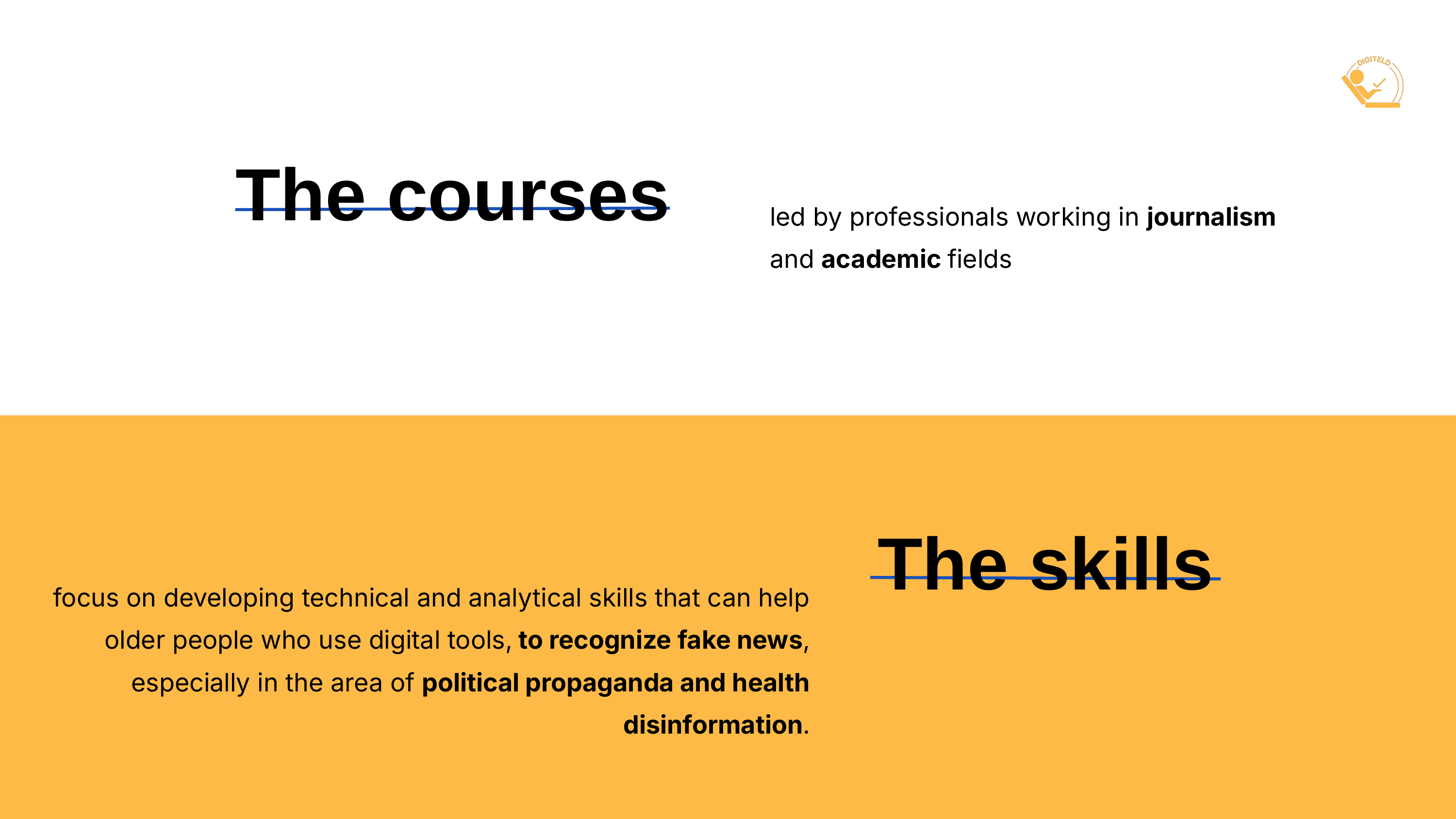

The courses
led by professionals working in journalism
and academic fields

The skills
focus on developing technical and analytical skills that can help older people who use digital tools, to recognize fake news, especially in the area of political propaganda and health disinformation.